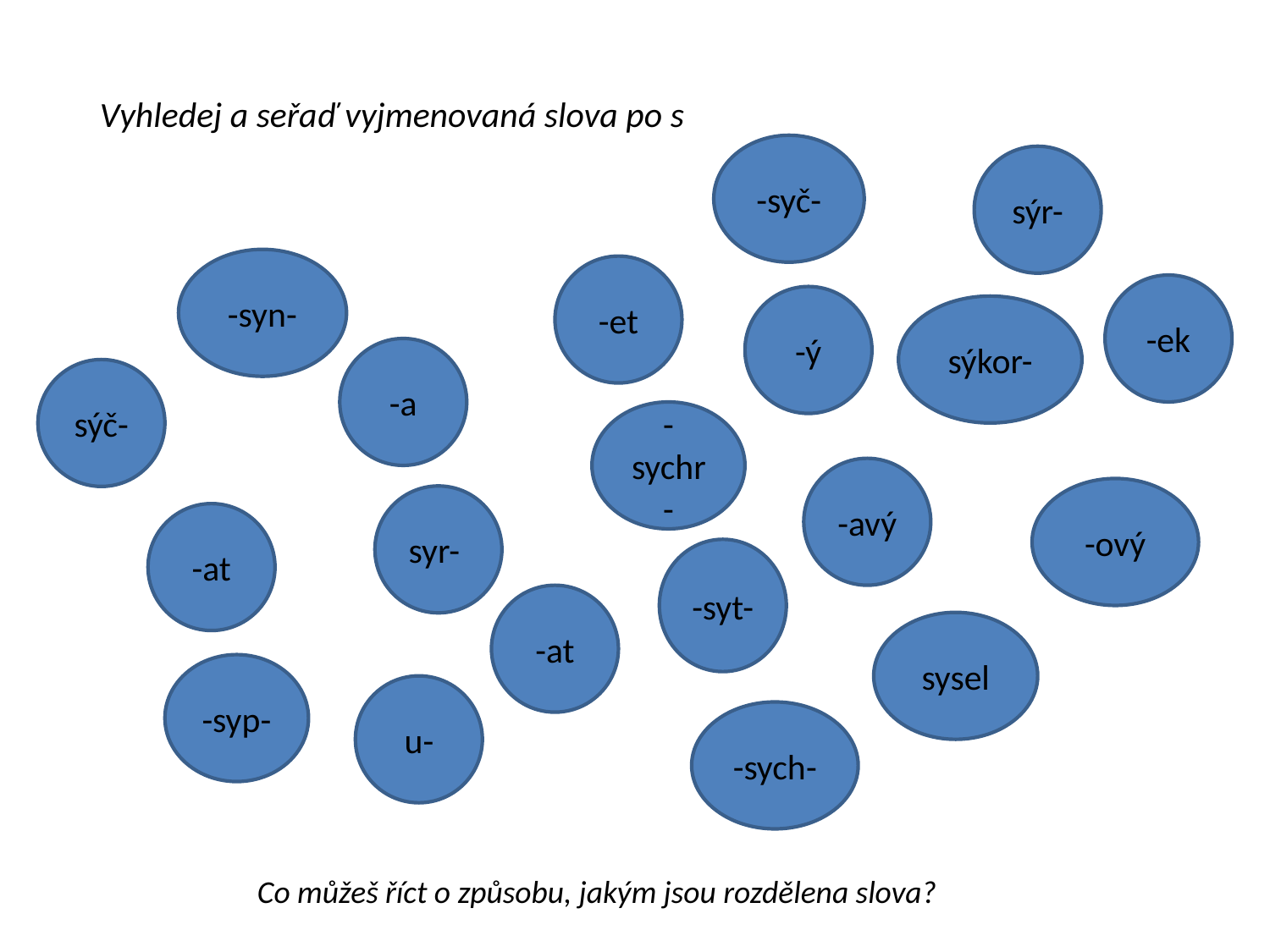

Vyhledej a seřaď vyjmenovaná slova po s

-syč-
sýr-
-syn-
-et
-ek
-ý
sýkor-
-a
sýč-
-sychr-
-avý
-ový
syr-
-at
-syt-
-at
sysel
-syp-
u-
-sych-
                         Co můžeš říct o způsobu, jakým jsou rozdělena slova?